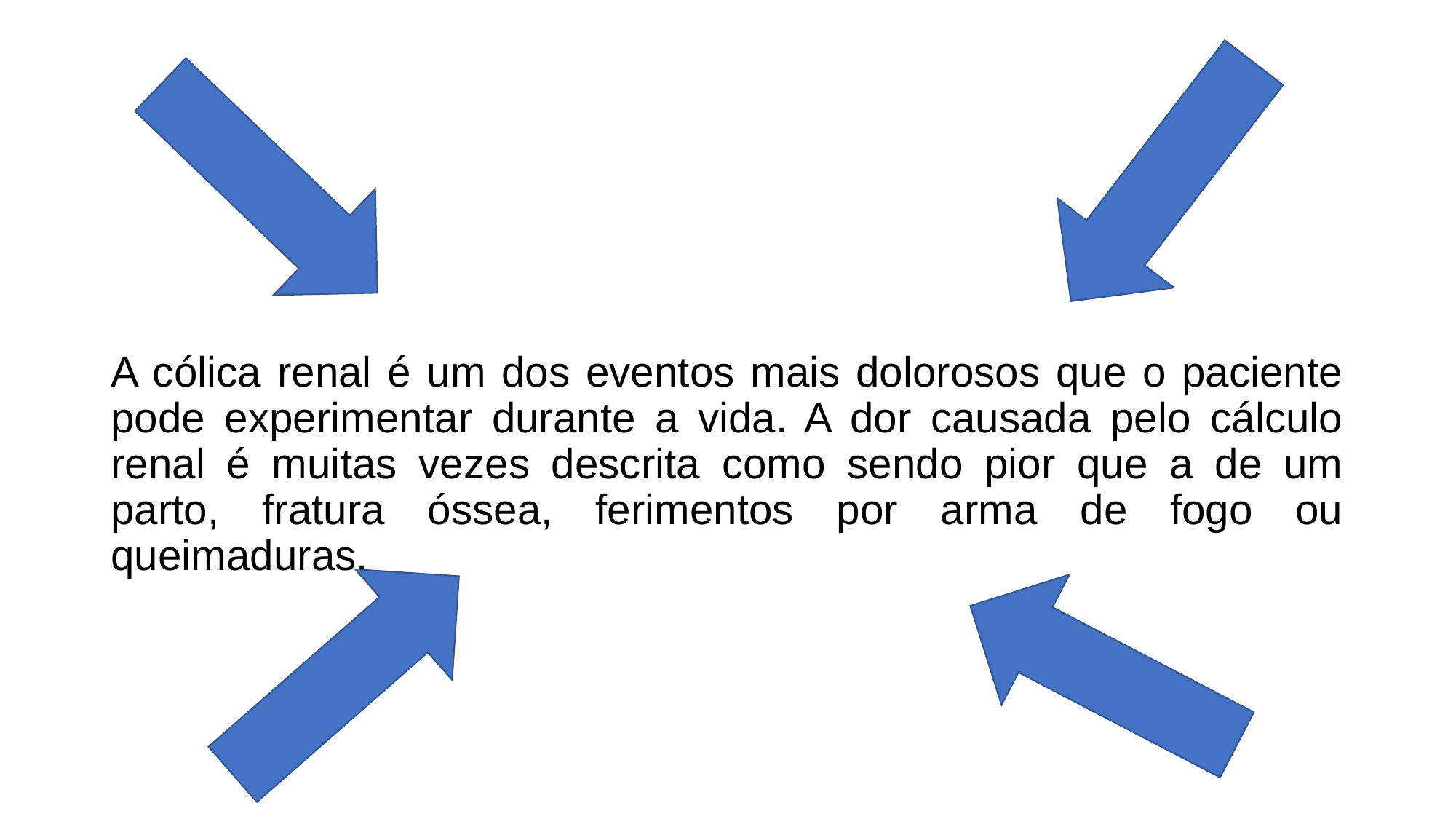

#

A cólica renal é um dos eventos mais dolorosos que o paciente pode experimentar durante a vida. A dor causada pelo cálculo renal é muitas vezes descrita como sendo pior que a de um parto, fratura óssea, ferimentos por arma de fogo ou queimaduras.